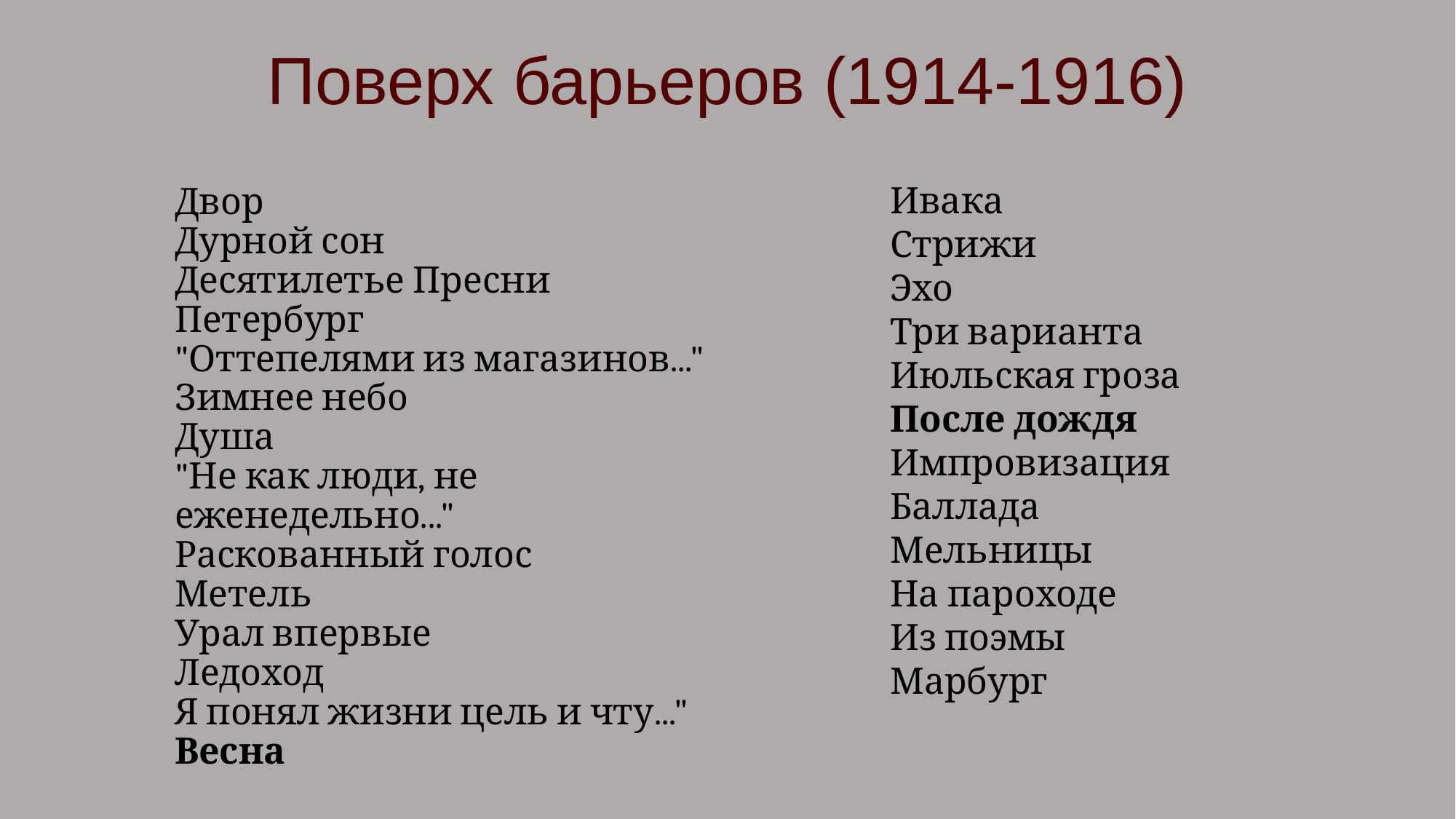

# Поверх барьеров (1914-1916)
Ивака 
Стрижи 
Эхо 
Три варианта 
Июльская гроза 
После дождя 
Импровизация 
Баллада 
Мельницы 
На пароходе 
Из поэмы
Марбург
Двор 
Дурной сон 
Десятилетье Пресни 
Петербург 
"Оттепелями из магазинов..." 
Зимнее небо 
Душа 
"Не как люди, не еженедельно..." 
Раскованный голос 
Метель 
Урал впервые 
Ледоход
Я понял жизни цель и чту..." 
Весна